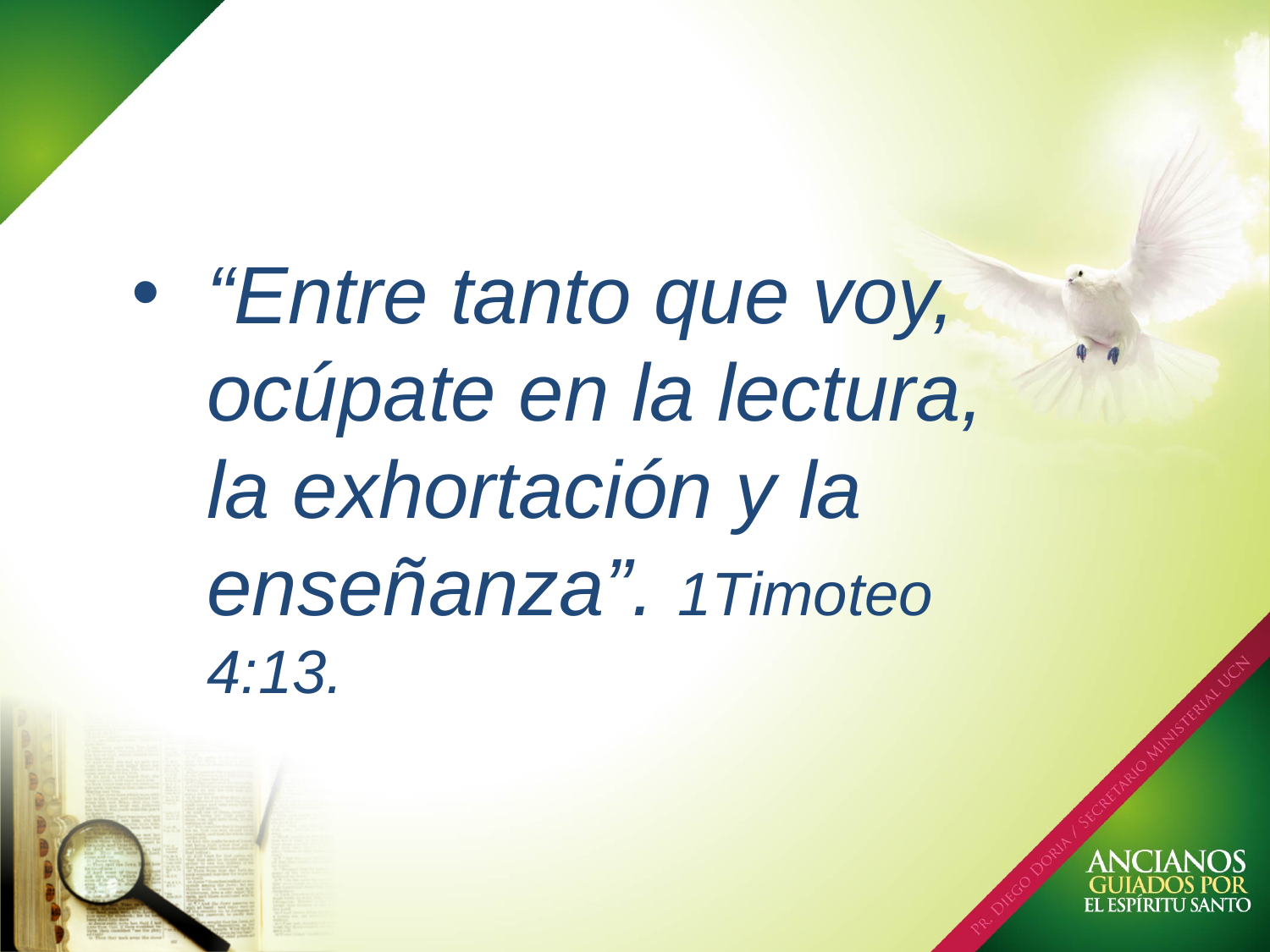

“Entre tanto que voy, ocúpate en la lectura, la exhortación y la enseñanza”. 1Timoteo 4:13.